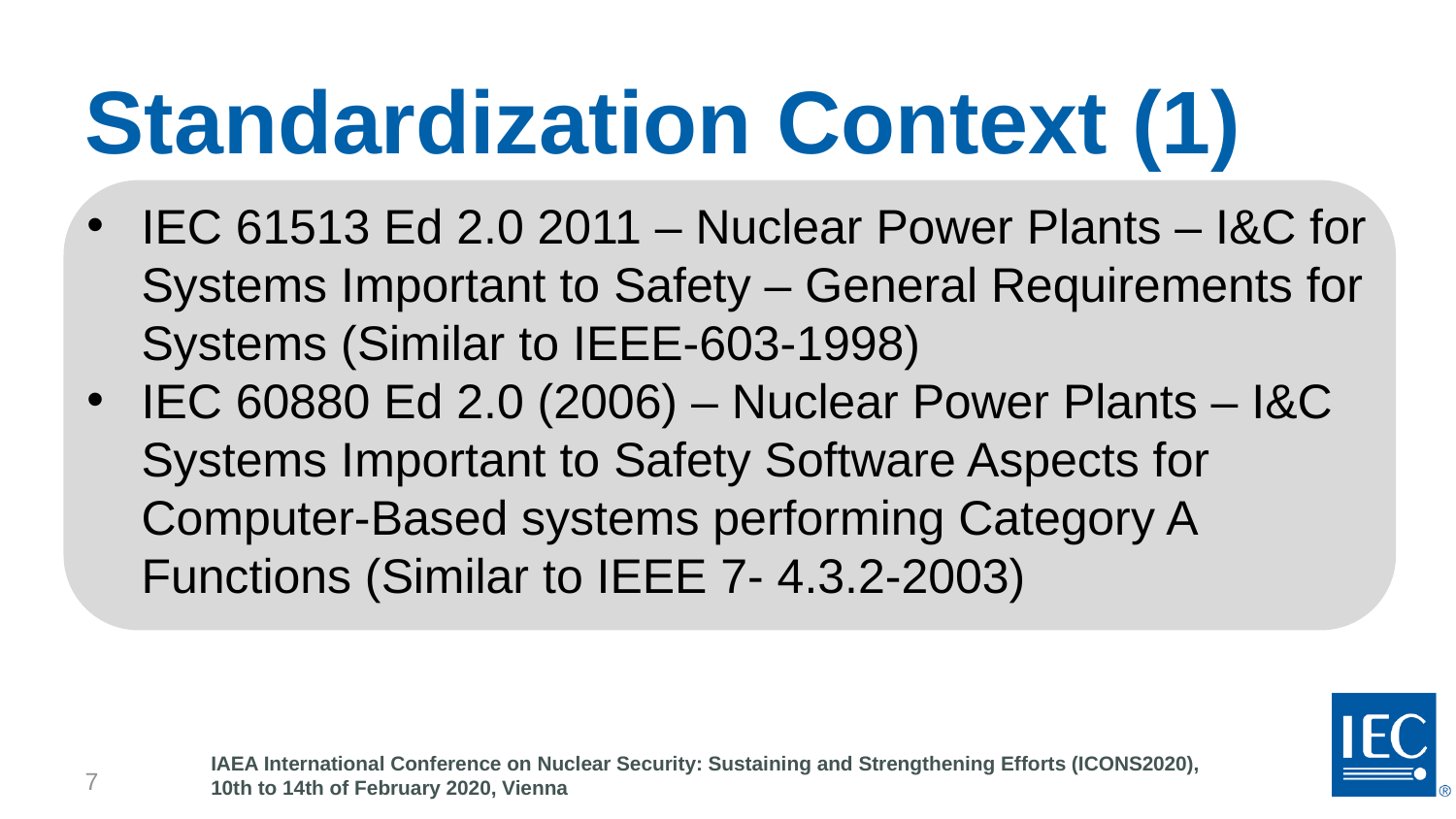

# Standardization Context (1)

IEC 61513 Ed 2.0 2011 – Nuclear Power Plants – I&C for Systems Important to Safety – General Requirements for Systems (Similar to IEEE-603-1998)
IEC 60880 Ed 2.0 (2006) – Nuclear Power Plants – I&C Systems Important to Safety Software Aspects for Computer-Based systems performing Category A Functions (Similar to IEEE 7- 4.3.2-2003)
7